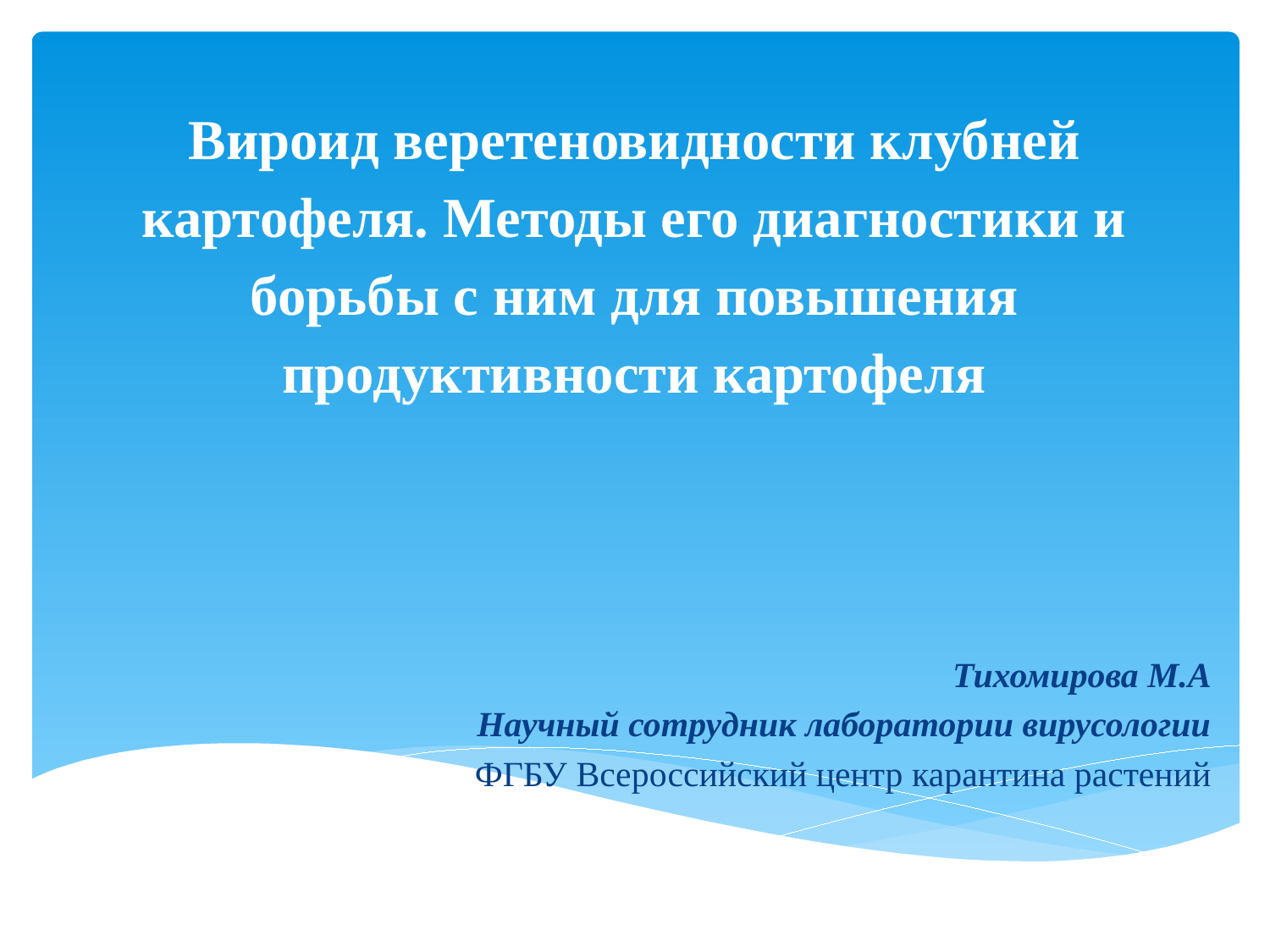

# Вироид веретеновидности клубней картофеля. Методы его диагностики и борьбы с ним для повышения продуктивности картофеля
Тихомирова М.А
Научный сотрудник лаборатории вирусологии
ФГБУ Всероссийский центр карантина растений